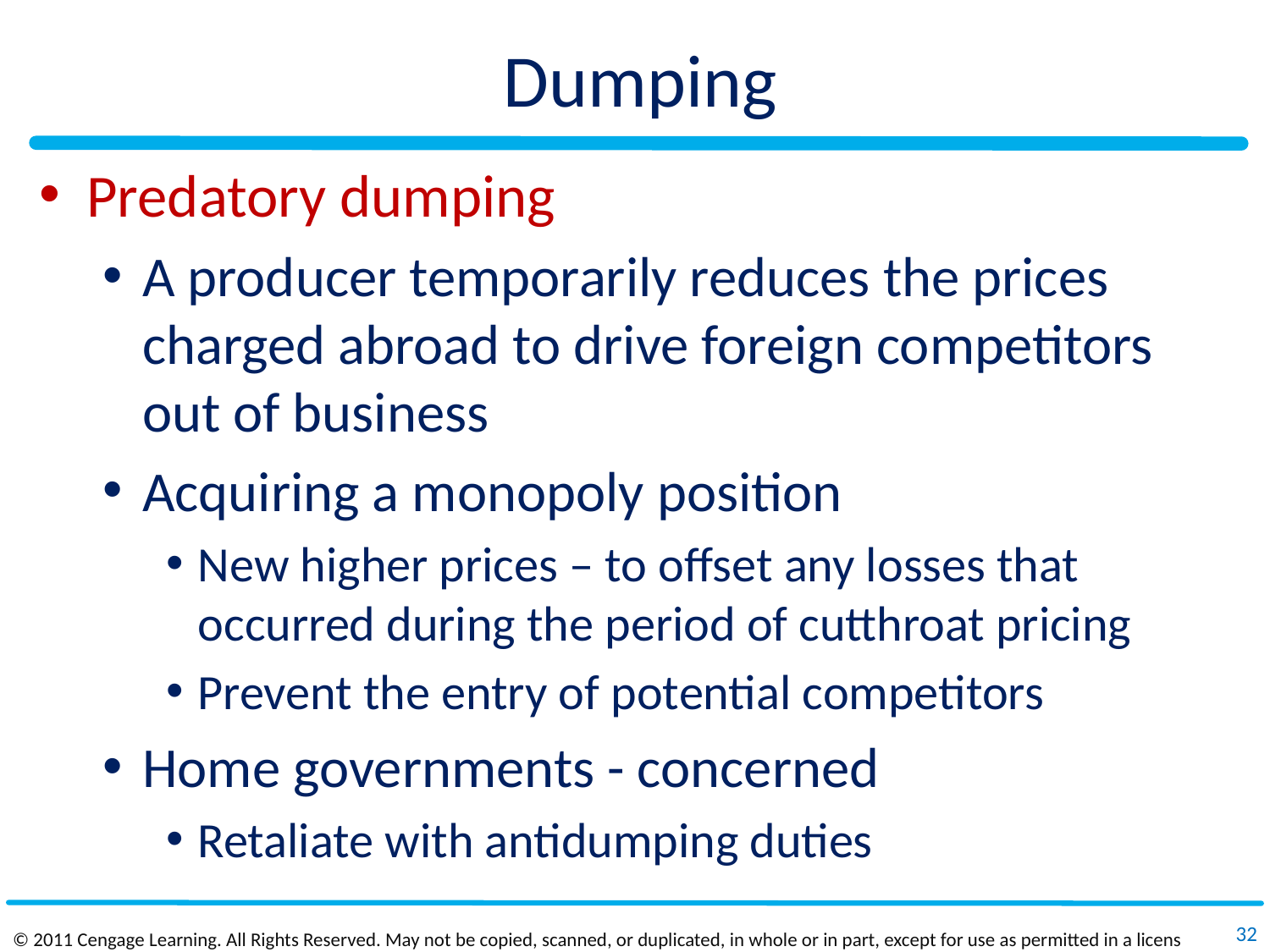

# Dumping
Predatory dumping
A producer temporarily reduces the prices charged abroad to drive foreign competitors out of business
Acquiring a monopoly position
New higher prices – to offset any losses that occurred during the period of cutthroat pricing
Prevent the entry of potential competitors
Home governments - concerned
Retaliate with antidumping duties
32
© 2011 Cengage Learning. All Rights Reserved. May not be copied, scanned, or duplicated, in whole or in part, except for use as permitted in a license distributed with a certain product or service or otherwise on a password‐protected website for classroom use